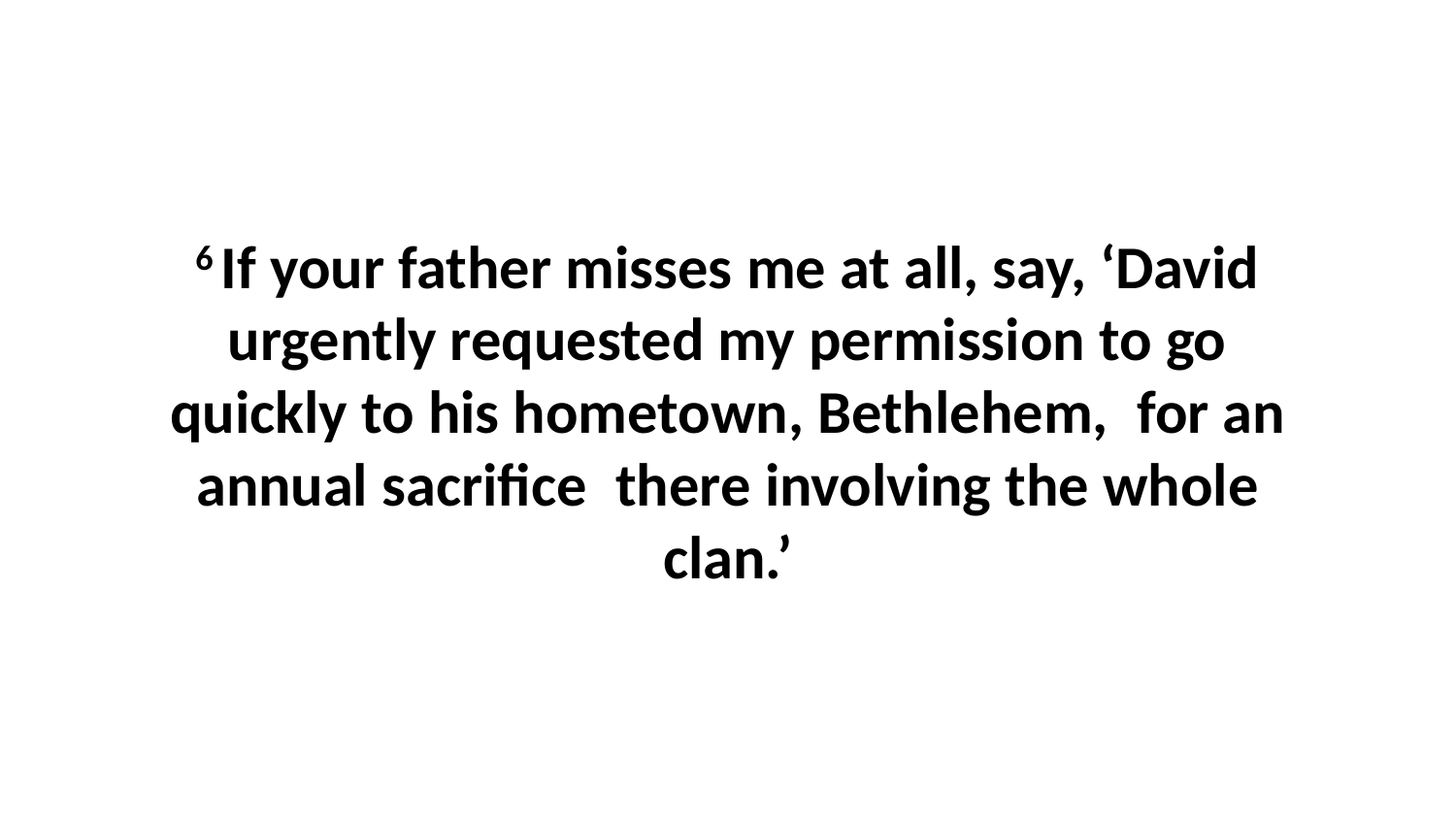

6 If your father misses me at all, say, ‘David urgently requested my permission to go quickly to his hometown, Bethlehem,  for an annual sacrifice  there involving the whole clan.’